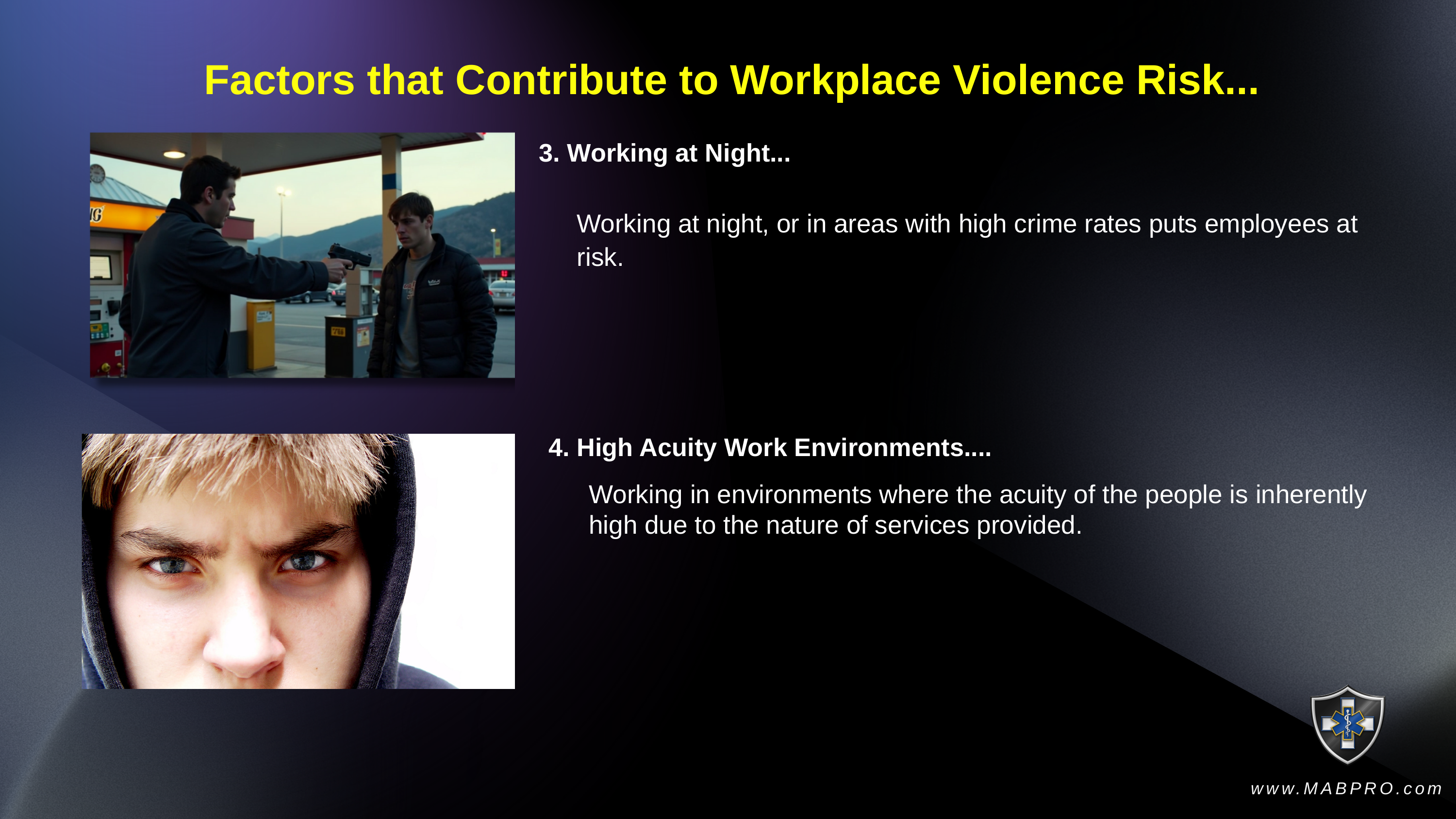

Factors that Contribute to Workplace Violence Risk...

3. Working at Night...

Working at night, or in areas with high crime rates puts employees at risk.

4. High Acuity Work Environments....

Working in environments where the acuity of the people is inherently high due to the nature of services provided.

www.MABPRO.com